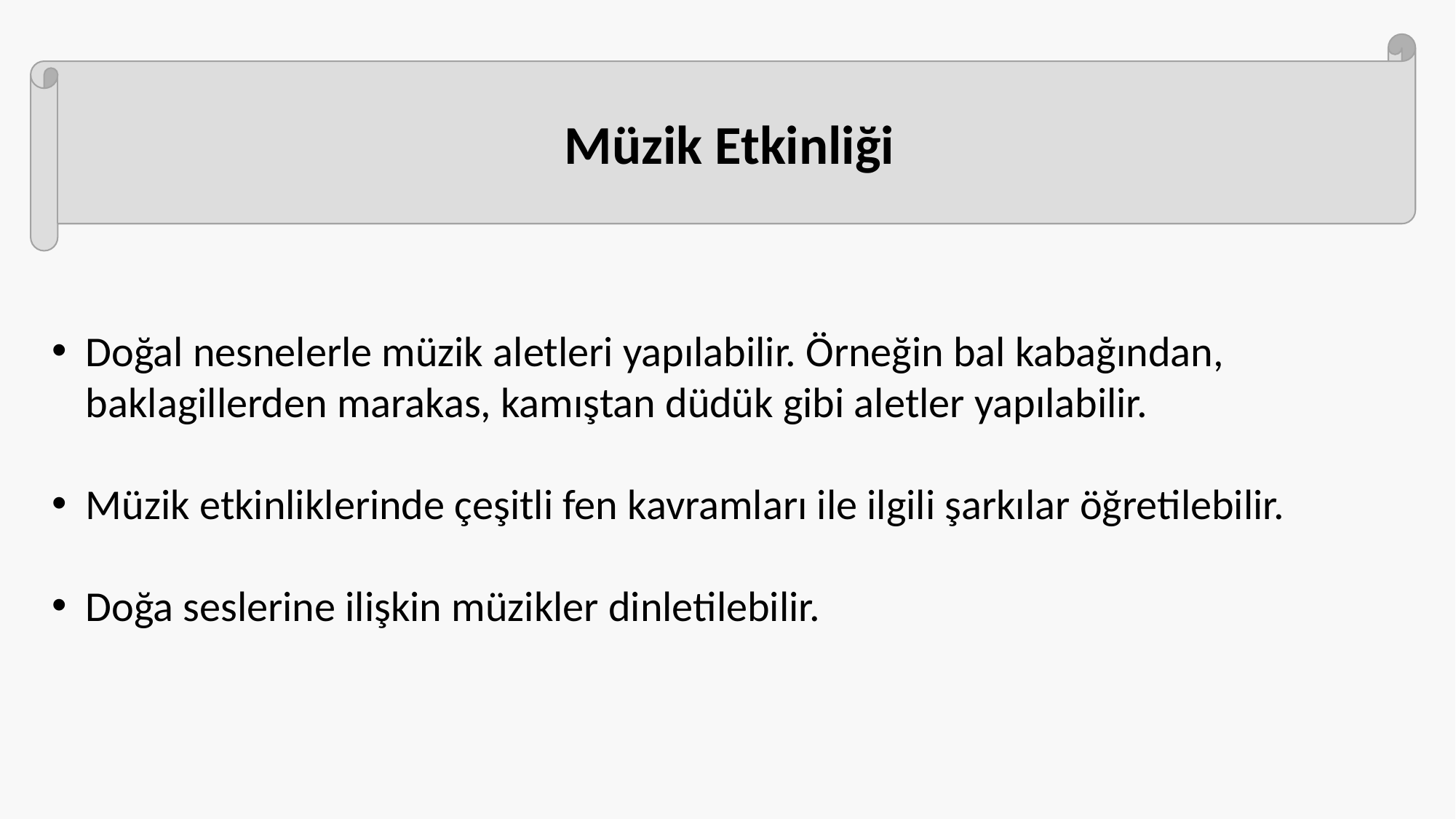

Müzik Etkinliği
Doğal nesnelerle müzik aletleri yapılabilir. Örneğin bal kabağından, baklagillerden marakas, kamıştan düdük gibi aletler yapılabilir.

Müzik etkinliklerinde çeşitli fen kavramları ile ilgili şarkılar öğretilebilir.

Doğa seslerine ilişkin müzikler dinletilebilir.